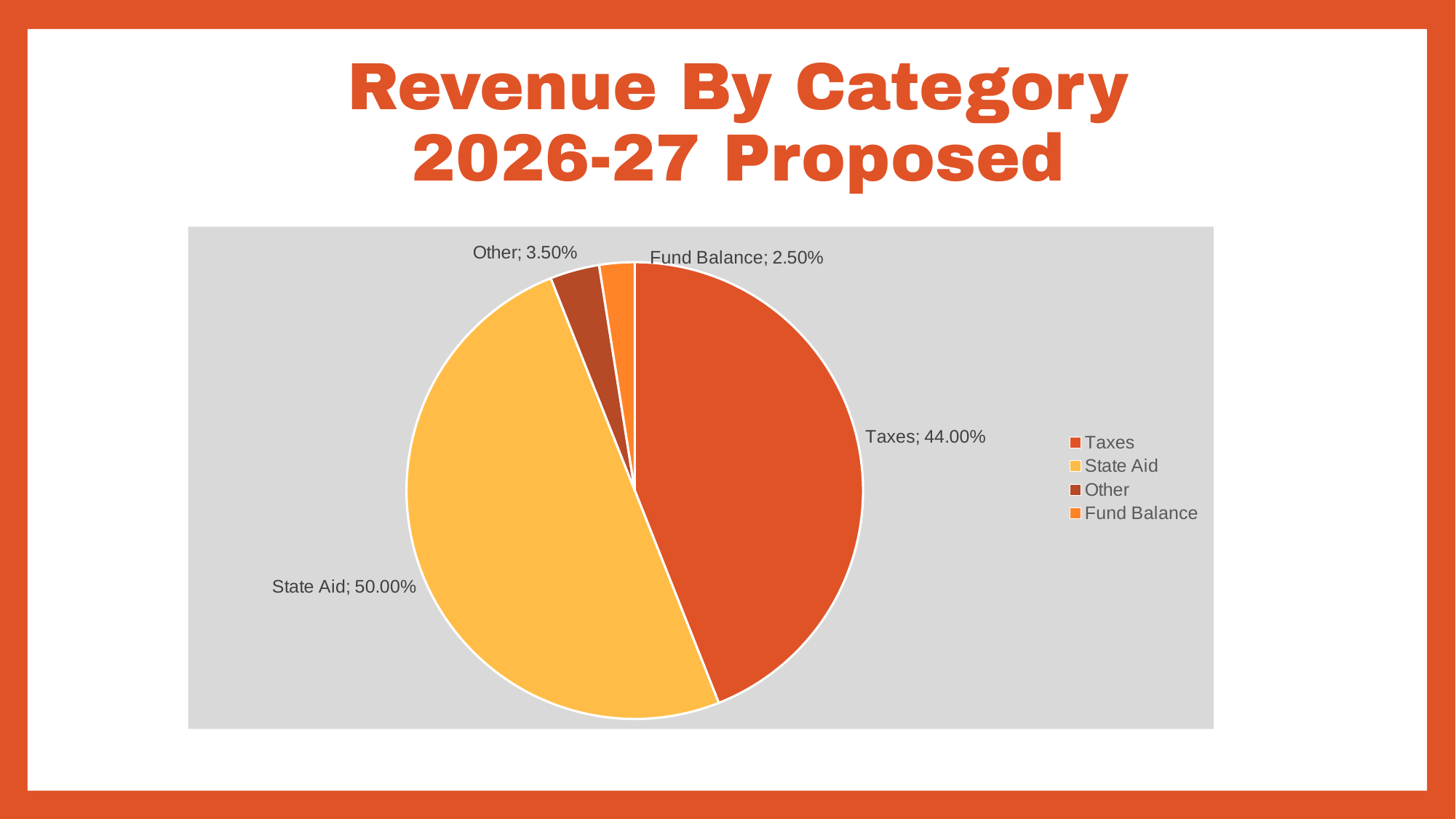

# Revenue By Category 2026-27 Proposed

### Chart

| Category |  Revenue |
|---|---|
| Taxes | 0.44 |
| State Aid | 0.5 |
| Other | 0.035 |
| Fund Balance | 0.025 |